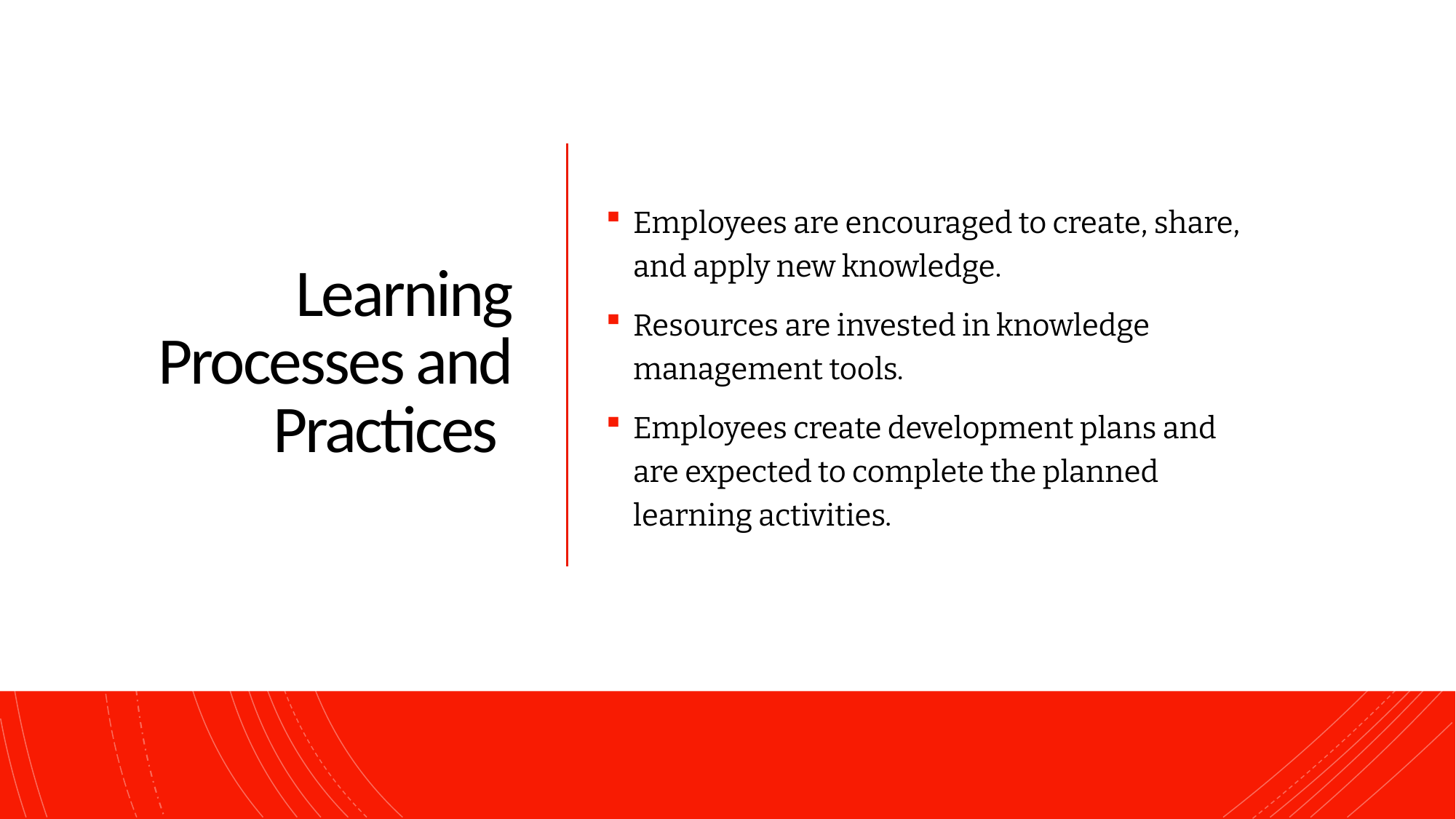

# Learning Processes and Practices
Employees are encouraged to create, share, and apply new knowledge.
Resources are invested in knowledge management tools.
Employees create development plans and are expected to complete the planned learning activities.